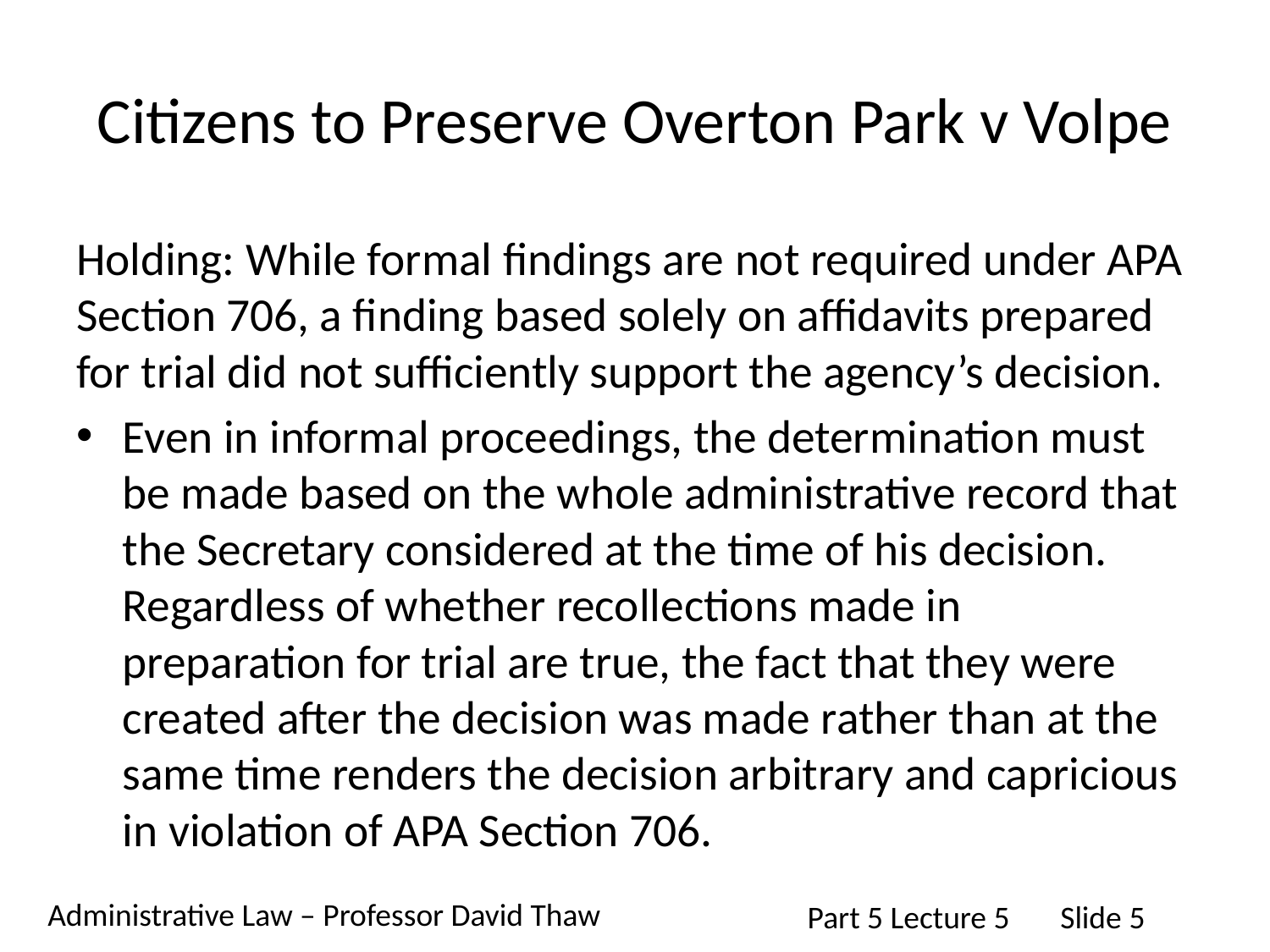

# Citizens to Preserve Overton Park v Volpe
Holding: While formal findings are not required under APA Section 706, a finding based solely on affidavits prepared for trial did not sufficiently support the agency’s decision.
Even in informal proceedings, the determination must be made based on the whole administrative record that the Secretary considered at the time of his decision. Regardless of whether recollections made in preparation for trial are true, the fact that they were created after the decision was made rather than at the same time renders the decision arbitrary and capricious in violation of APA Section 706.